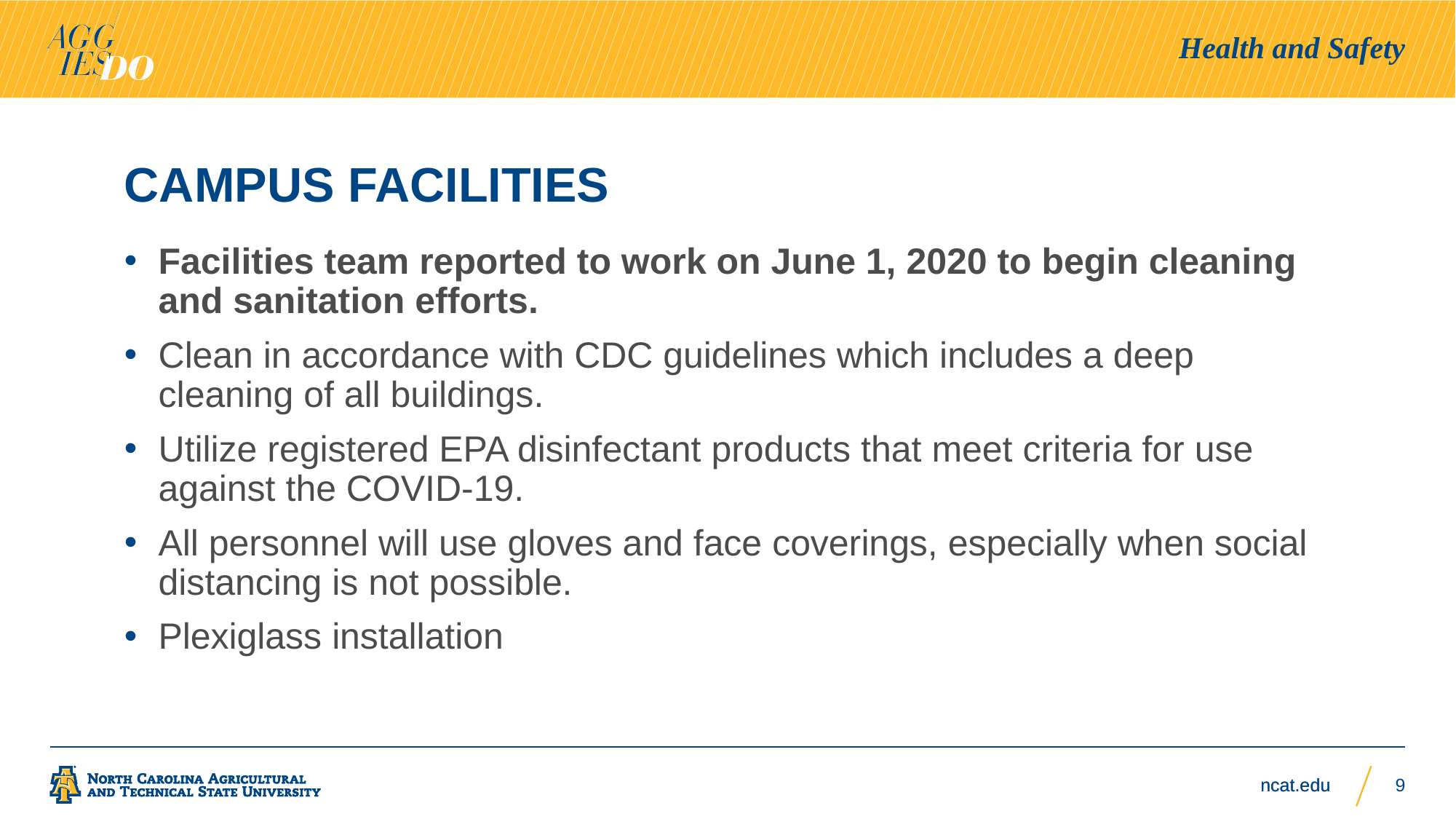

Health and Safety
# Campus facilities
Facilities team reported to work on June 1, 2020 to begin cleaning and sanitation efforts.
Clean in accordance with CDC guidelines which includes a deep cleaning of all buildings.
Utilize registered EPA disinfectant products that meet criteria for use against the COVID-19.
All personnel will use gloves and face coverings, especially when social distancing is not possible.
Plexiglass installation

9